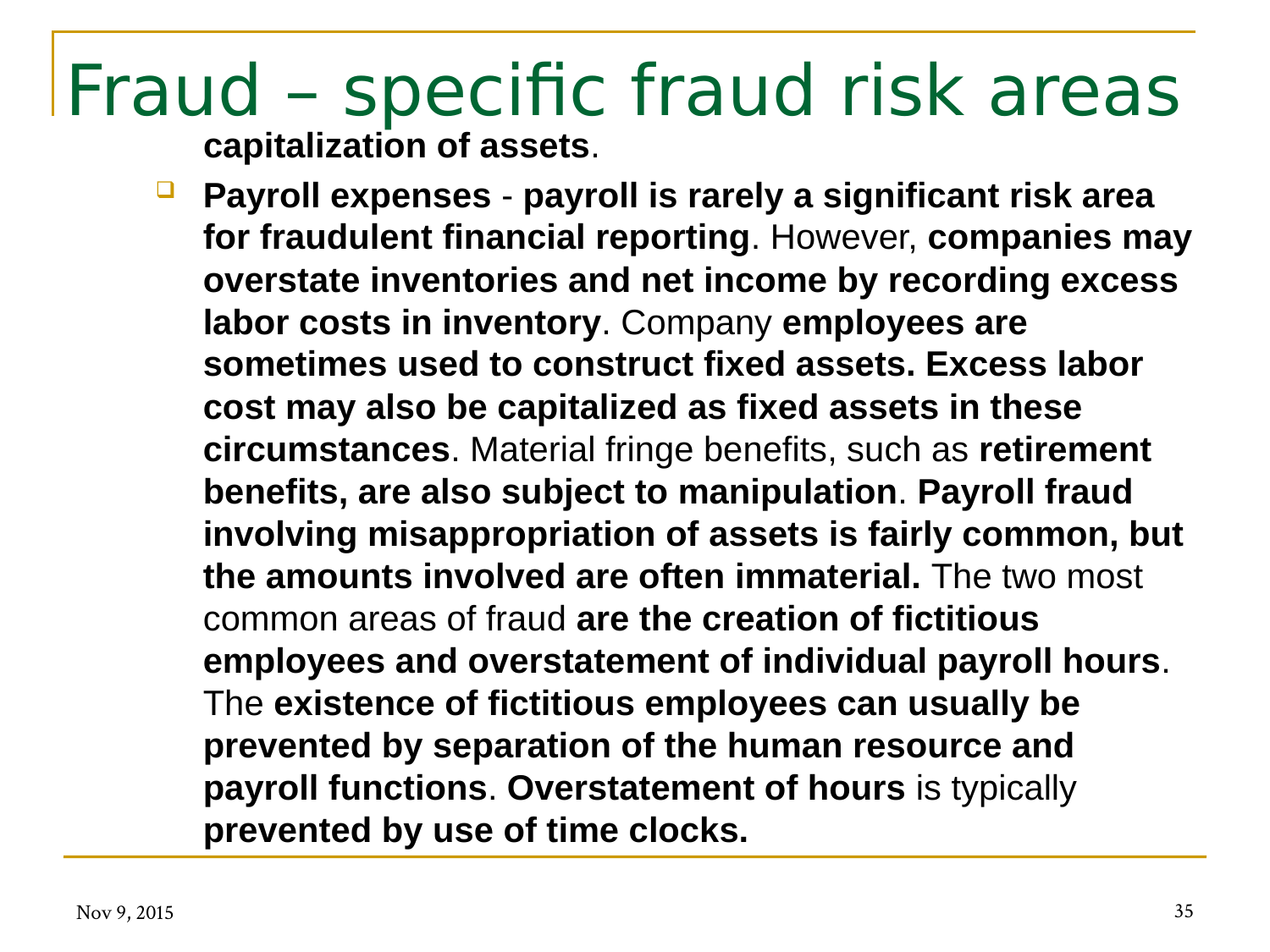

# Fraud – specific fraud risk areas
capitalization of assets.
Payroll expenses - payroll is rarely a significant risk area for fraudulent financial reporting. However, companies may overstate inventories and net income by recording excess labor costs in inventory. Company employees are sometimes used to construct fixed assets. Excess labor cost may also be capitalized as fixed assets in these circumstances. Material fringe benefits, such as retirement benefits, are also subject to manipulation. Payroll fraud involving misappropriation of assets is fairly common, but the amounts involved are often immaterial. The two most common areas of fraud are the creation of fictitious employees and overstatement of individual payroll hours. The existence of fictitious employees can usually be prevented by separation of the human resource and payroll functions. Overstatement of hours is typically prevented by use of time clocks.

Nov 9, 2015
35